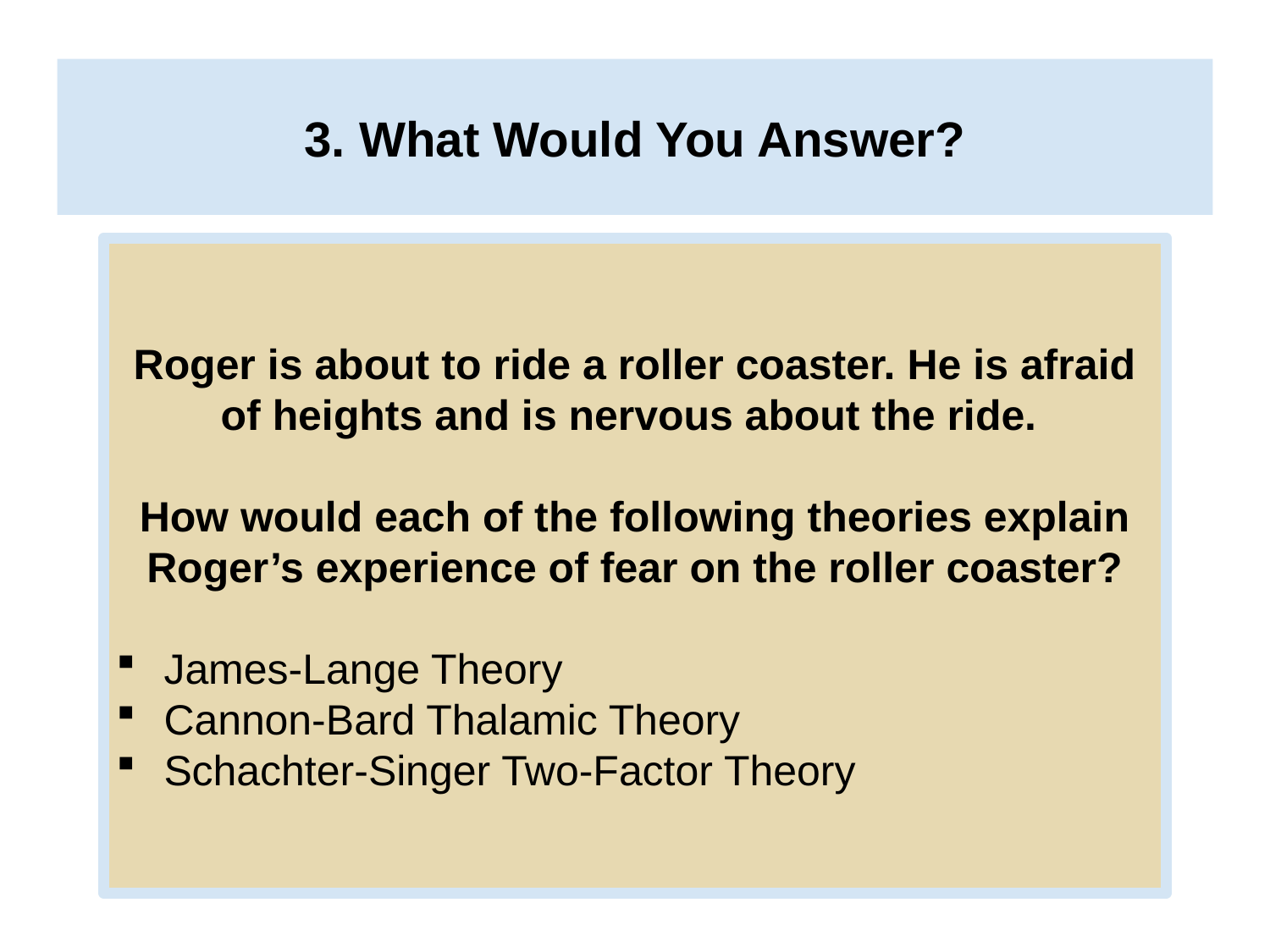

# 3. What Would You Answer?
Roger is about to ride a roller coaster. He is afraid of heights and is nervous about the ride.

How would each of the following theories explain Roger’s experience of fear on the roller coaster?

James-Lange Theory
Cannon-Bard Thalamic Theory
Schachter-Singer Two-Factor Theory